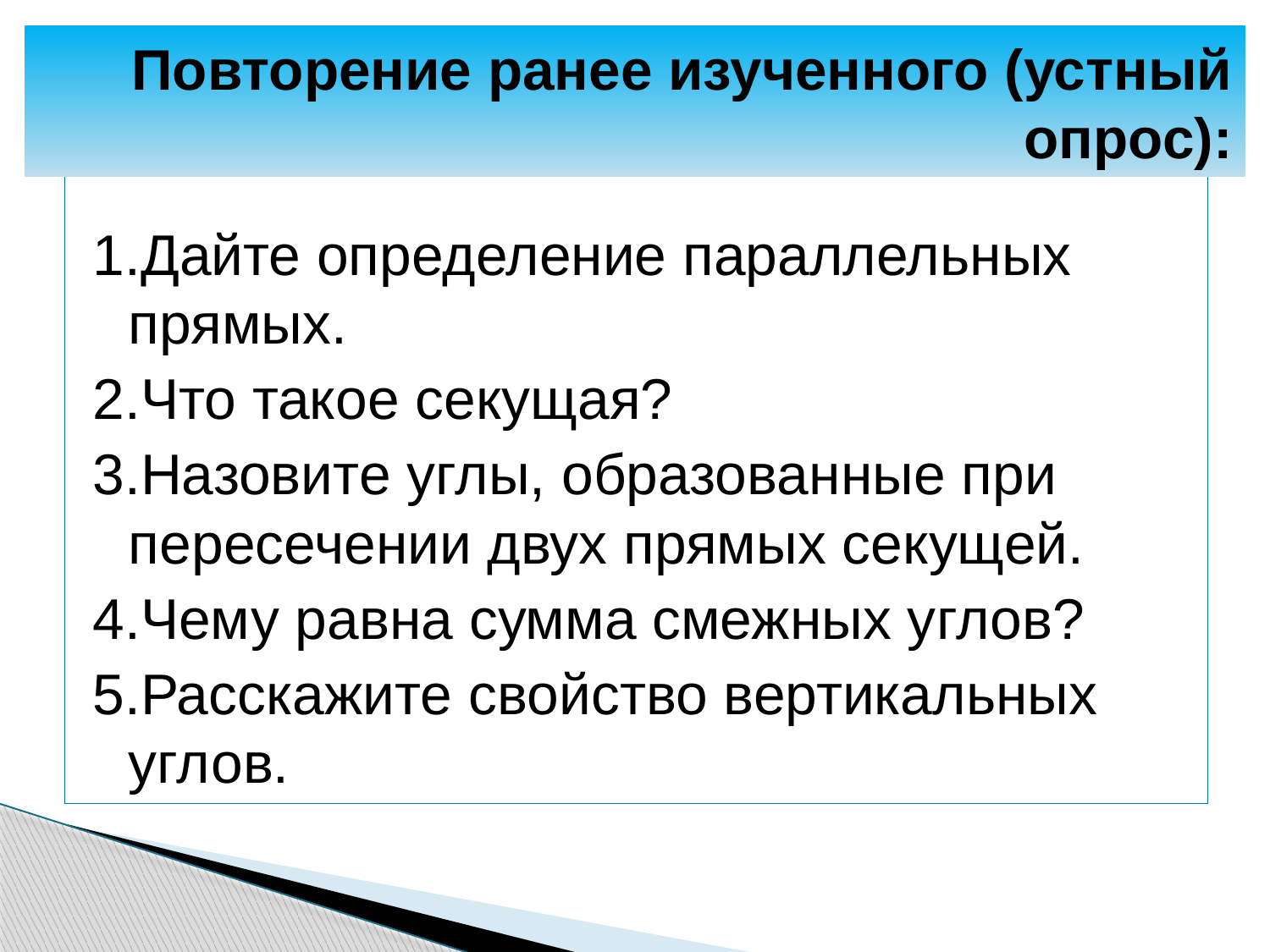

# Повторение ранее изученного (устный опрос):

1.Дайте определение параллельных прямых.
2.Что такое секущая?
3.Назовите углы, образованные при пересечении двух прямых секущей.
4.Чему равна сумма смежных углов?
5.Расскажите свойство вертикальных углов.